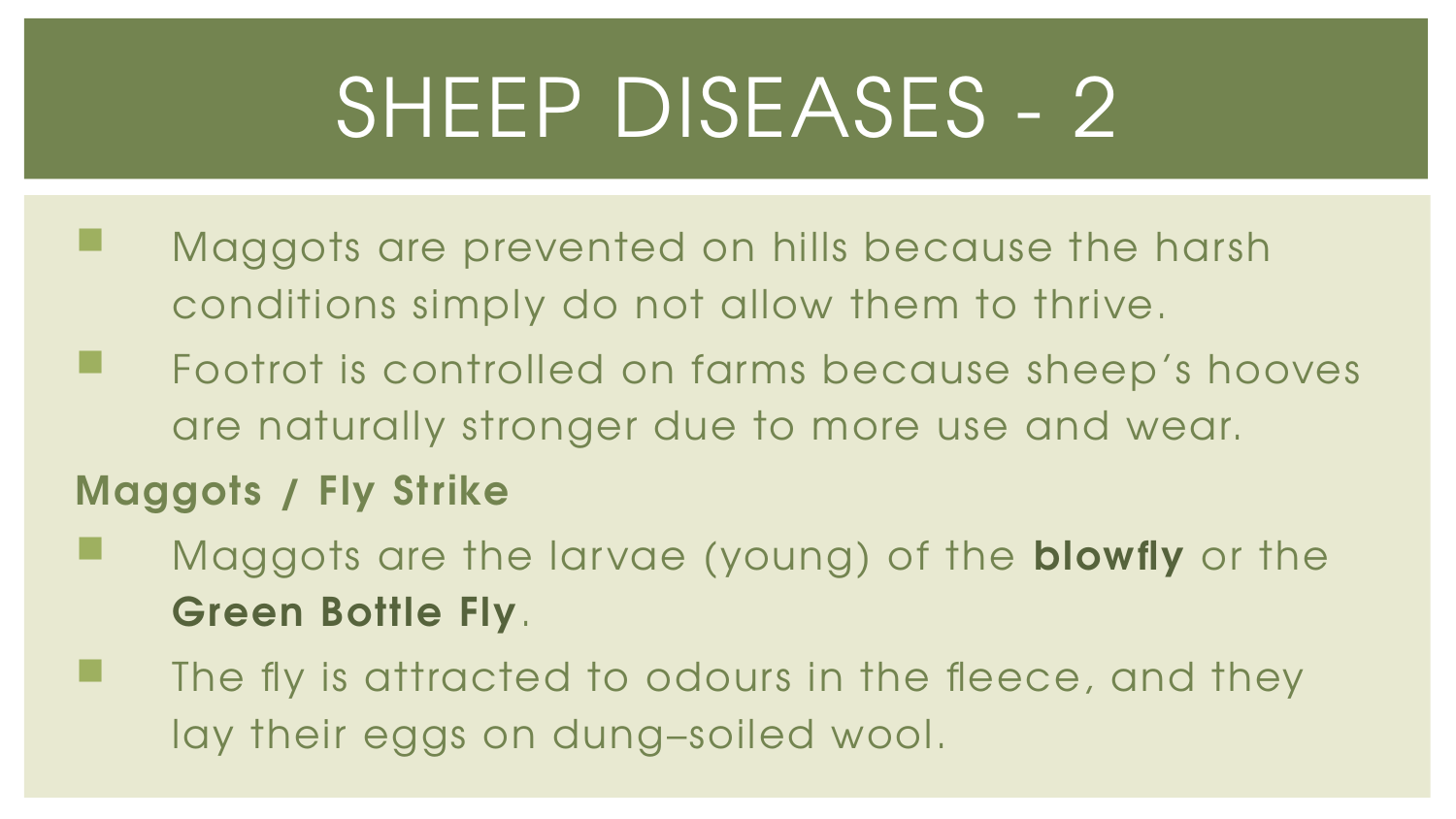

# Sheep Diseases - 2
Maggots are prevented on hills because the harsh conditions simply do not allow them to thrive.
Footrot is controlled on farms because sheep’s hooves are naturally stronger due to more use and wear.
Maggots / Fly Strike
Maggots are the larvae (young) of the blowfly or the Green Bottle Fly.
The fly is attracted to odours in the fleece, and they lay their eggs on dung–soiled wool.